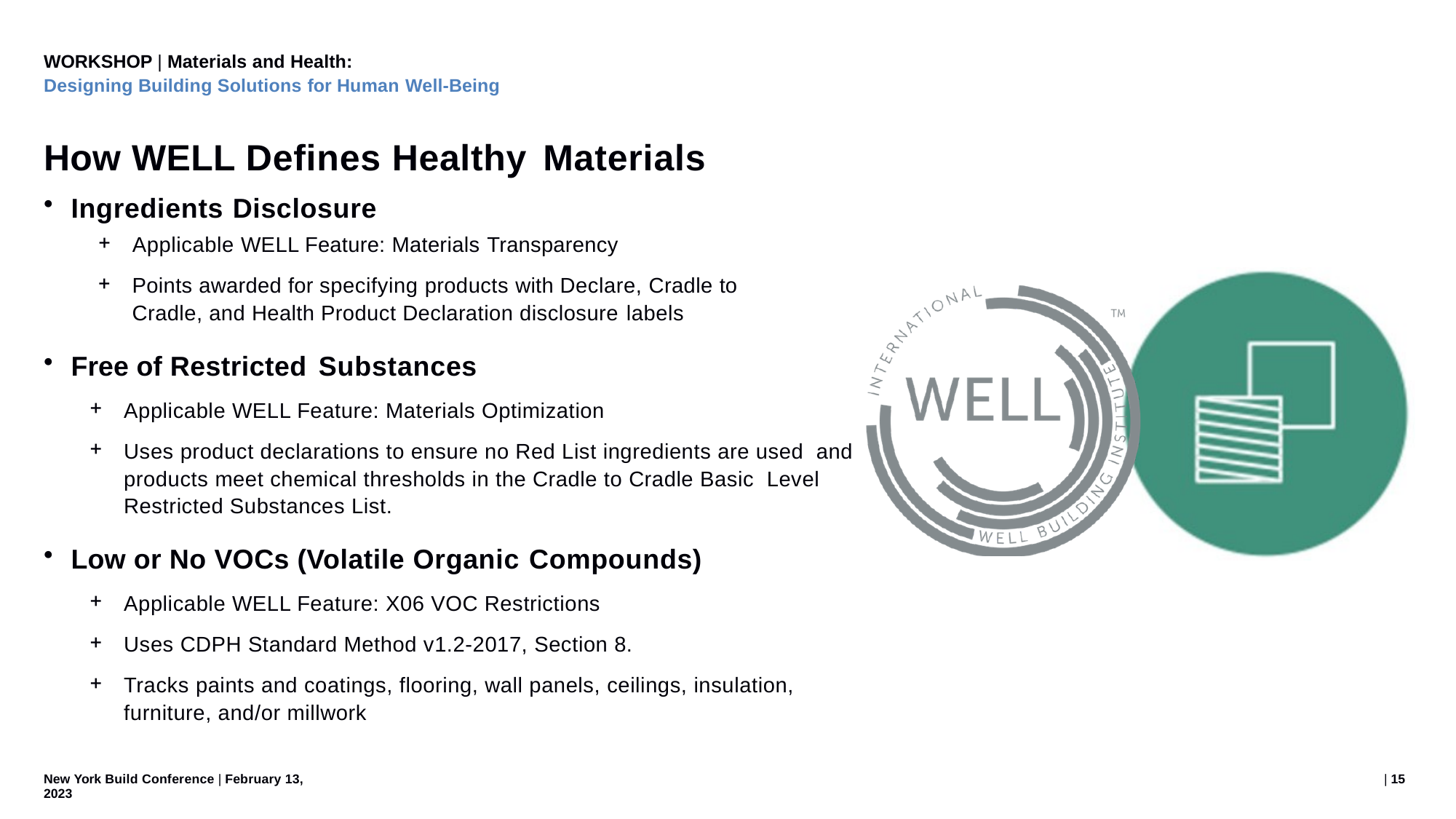

WORKSHOP | Materials and Health:
Designing Building Solutions for Human Well-Being
How WELL Defines Healthy Materials
Ingredients Disclosure
Applicable WELL Feature: Materials Transparency
Points awarded for specifying products with Declare, Cradle to  Cradle, and Health Product Declaration disclosure labels

Free of Restricted Substances
Applicable WELL Feature: Materials Optimization
Uses product declarations to ensure no Red List ingredients are used  and products meet chemical thresholds in the Cradle to Cradle Basic  Level Restricted Substances List.

Low or No VOCs (Volatile Organic Compounds)
Applicable WELL Feature: X06 VOC Restrictions
Uses CDPH Standard Method v1.2-2017, Section 8.
Tracks paints and coatings, flooring, wall panels, ceilings, insulation,  furniture, and/or millwork

| 15
New York Build Conference | February 13, 2023